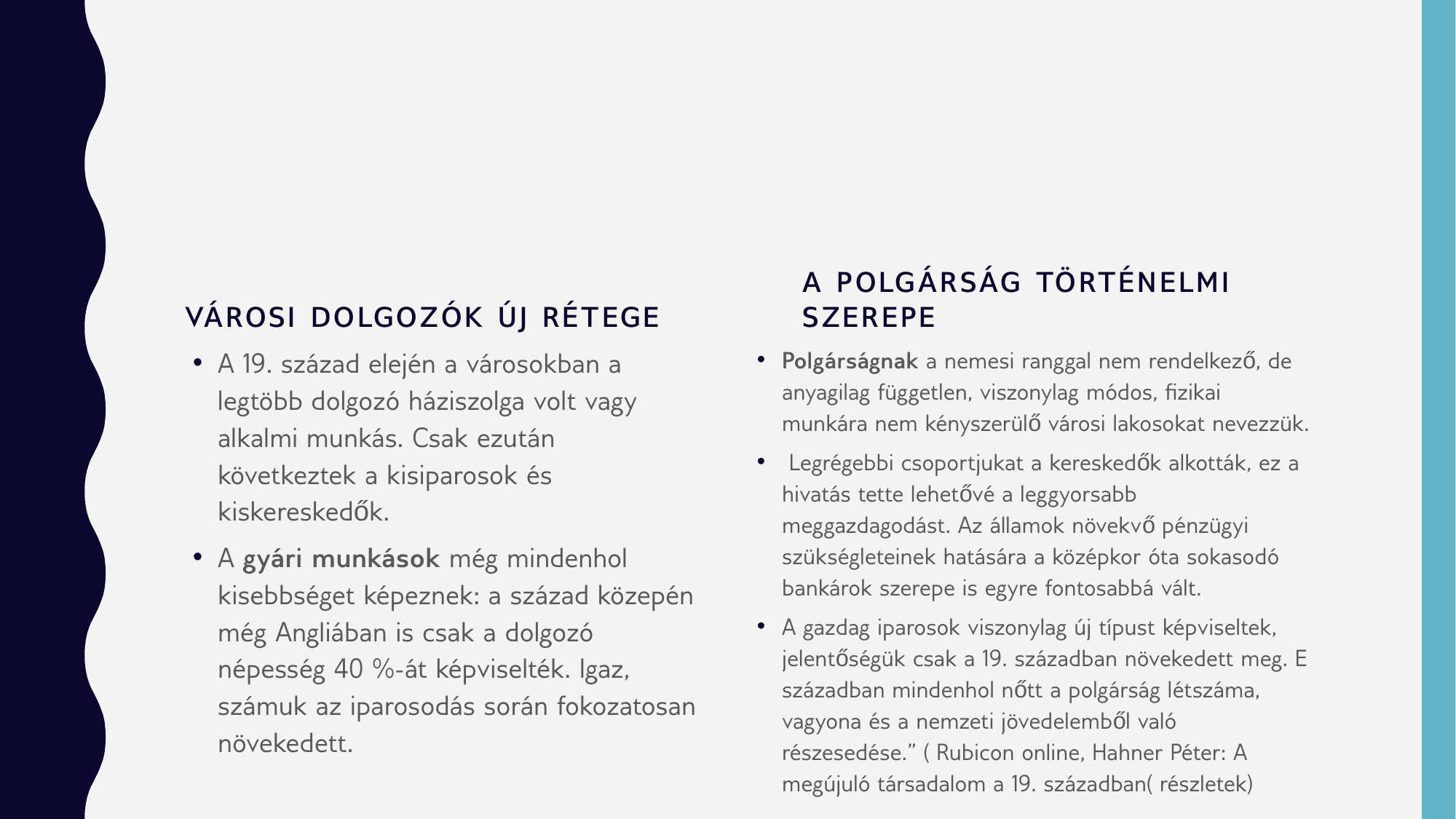

#
  Városi dolgozók új rétege
A polgárság történelmi szerepe
A 19. század elején a városokban a legtöbb dolgozó háziszolga volt vagy alkalmi munkás. Csak ezután következtek a kisiparosok és kiskereskedők.
A gyári munkások még mindenhol kisebbséget képeznek: a század közepén még Angliában is csak a dolgozó népesség 40 %-át képviselték. Igaz, számuk az iparosodás során fokozatosan növekedett.

Polgárságnak a nemesi ranggal nem rendelkező, de anyagilag független, viszonylag módos, fizikai munkára nem kényszerülő városi lakosokat nevezzük.
 Legrégebbi csoportjukat a kereskedők alkották, ez a hivatás tette lehetővé a leggyorsabb meggazdagodást. Az államok növekvő pénzügyi szükségleteinek hatására a középkor óta sokasodó bankárok szerepe is egyre fontosabbá vált.
A gazdag iparosok viszonylag új típust képviseltek, jelentőségük csak a 19. században növekedett meg. E században mindenhol nőtt a polgárság létszáma, vagyona és a nemzeti jövedelemből való részesedése.” ( Rubicon online, Hahner Péter: A megújuló társadalom a 19. században( részletek)